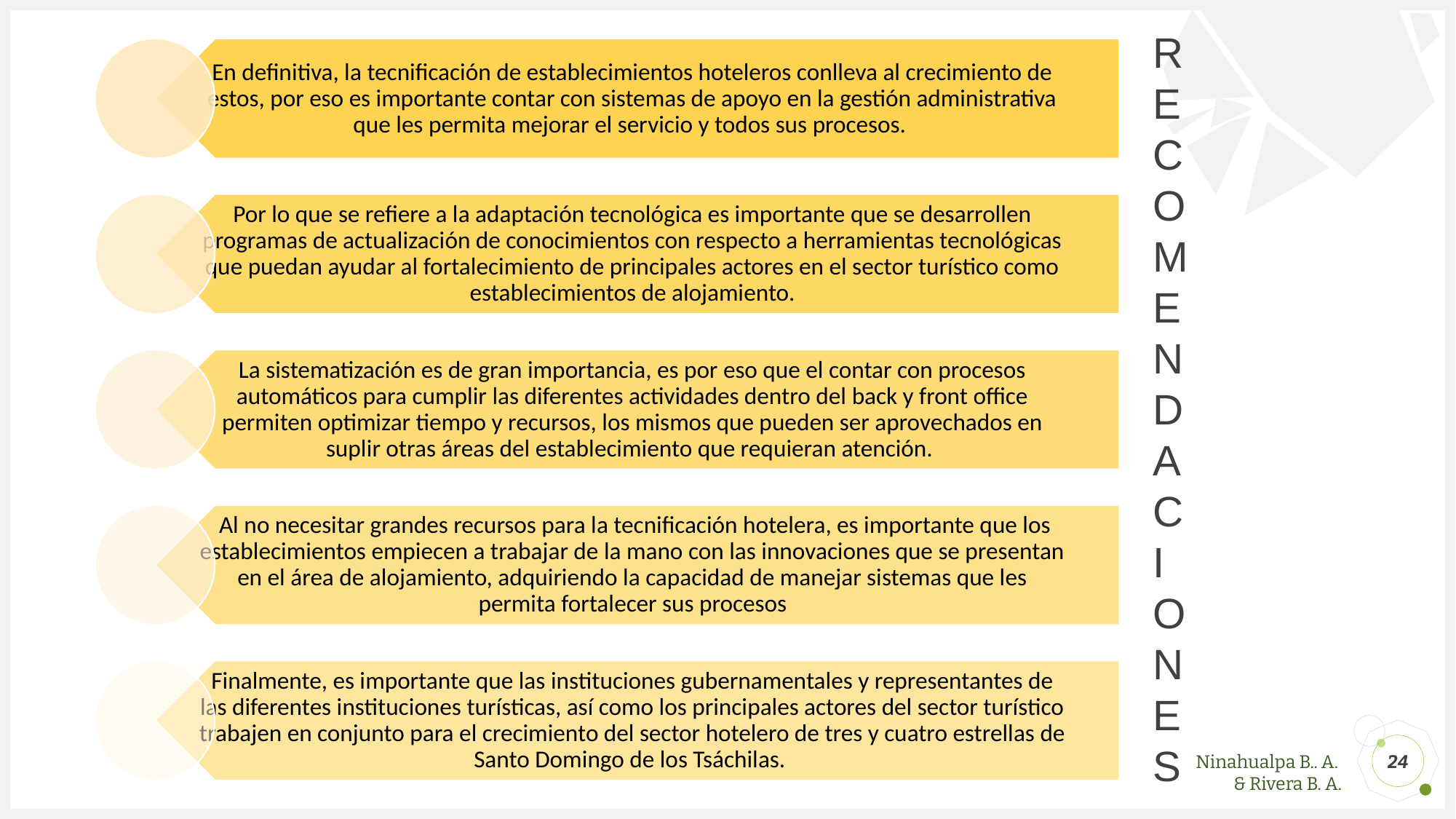

RECOMENDAC
I
ONES
En definitiva, la tecnificación de establecimientos hoteleros conlleva al crecimiento de estos, por eso es importante contar con sistemas de apoyo en la gestión administrativa que les permita mejorar el servicio y todos sus procesos.
Por lo que se refiere a la adaptación tecnológica es importante que se desarrollen programas de actualización de conocimientos con respecto a herramientas tecnológicas que puedan ayudar al fortalecimiento de principales actores en el sector turístico como establecimientos de alojamiento.
La sistematización es de gran importancia, es por eso que el contar con procesos automáticos para cumplir las diferentes actividades dentro del back y front office permiten optimizar tiempo y recursos, los mismos que pueden ser aprovechados en suplir otras áreas del establecimiento que requieran atención.
 Al no necesitar grandes recursos para la tecnificación hotelera, es importante que los establecimientos empiecen a trabajar de la mano con las innovaciones que se presentan en el área de alojamiento, adquiriendo la capacidad de manejar sistemas que les permita fortalecer sus procesos
Finalmente, es importante que las instituciones gubernamentales y representantes de las diferentes instituciones turísticas, así como los principales actores del sector turístico trabajen en conjunto para el crecimiento del sector hotelero de tres y cuatro estrellas de Santo Domingo de los Tsáchilas.
24